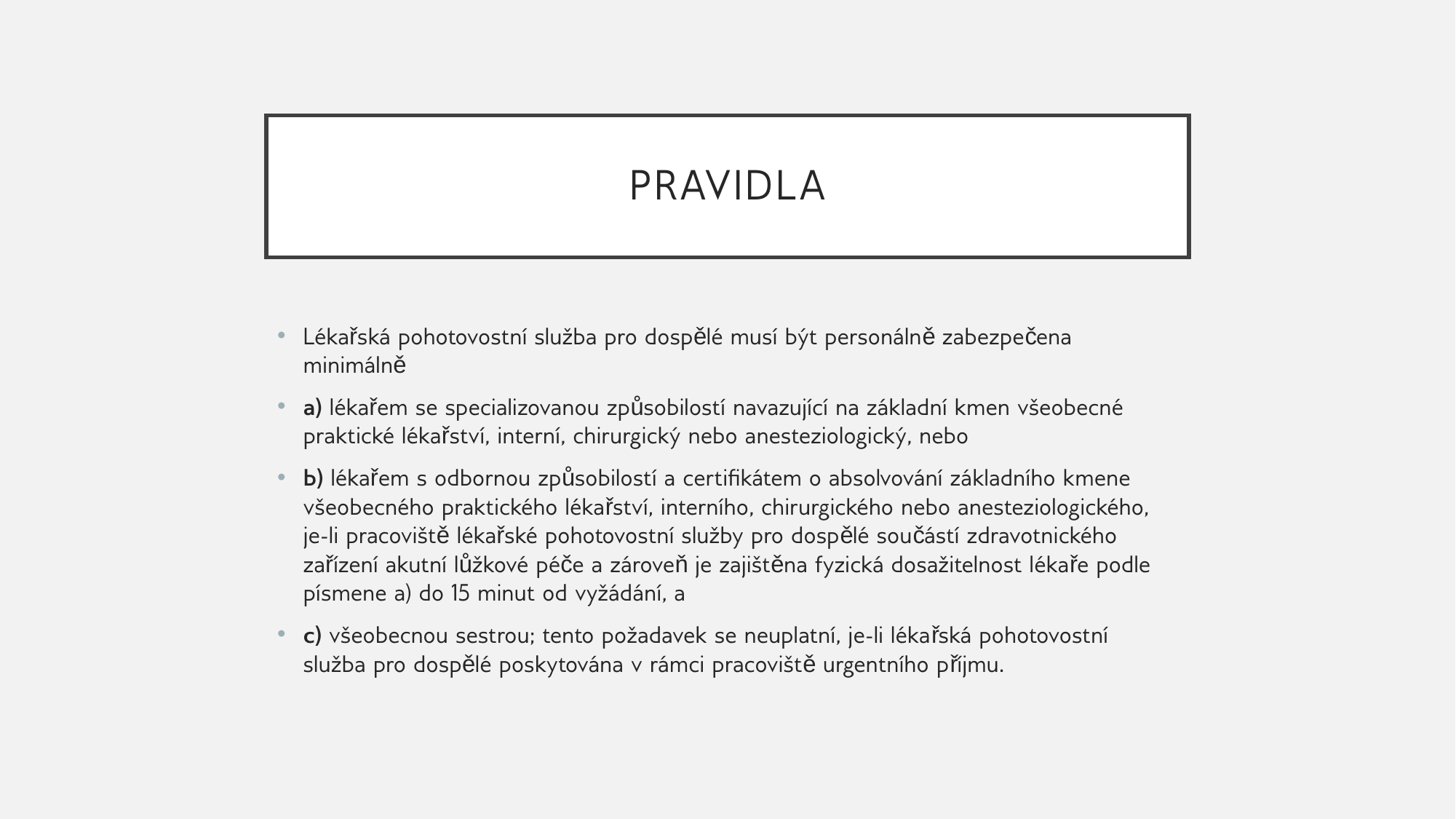

# pravidla
Lékařská pohotovostní služba pro dospělé musí být personálně zabezpečena minimálně
a) lékařem se specializovanou způsobilostí navazující na základní kmen všeobecné praktické lékařství, interní, chirurgický nebo anesteziologický, nebo
b) lékařem s odbornou způsobilostí a certifikátem o absolvování základního kmene všeobecného praktického lékařství, interního, chirurgického nebo anesteziologického, je-li pracoviště lékařské pohotovostní služby pro dospělé součástí zdravotnického zařízení akutní lůžkové péče a zároveň je zajištěna fyzická dosažitelnost lékaře podle písmene a) do 15 minut od vyžádání, a
c) všeobecnou sestrou; tento požadavek se neuplatní, je-li lékařská pohotovostní služba pro dospělé poskytována v rámci pracoviště urgentního příjmu.